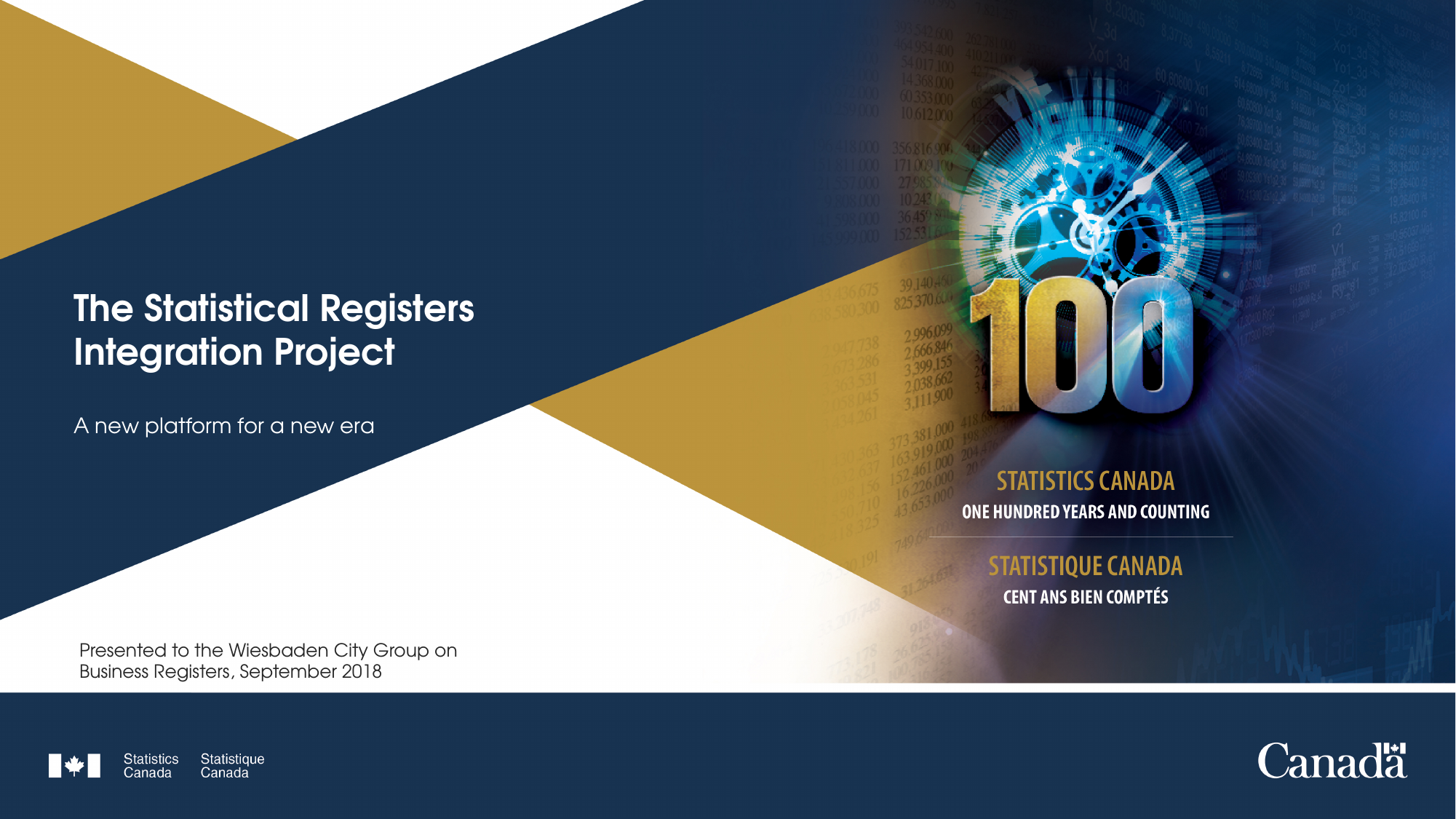

# The Statistical Registers Integration Project
A new platform for a new era
Presented to the Wiesbaden City Group on Business Registers, September 2018